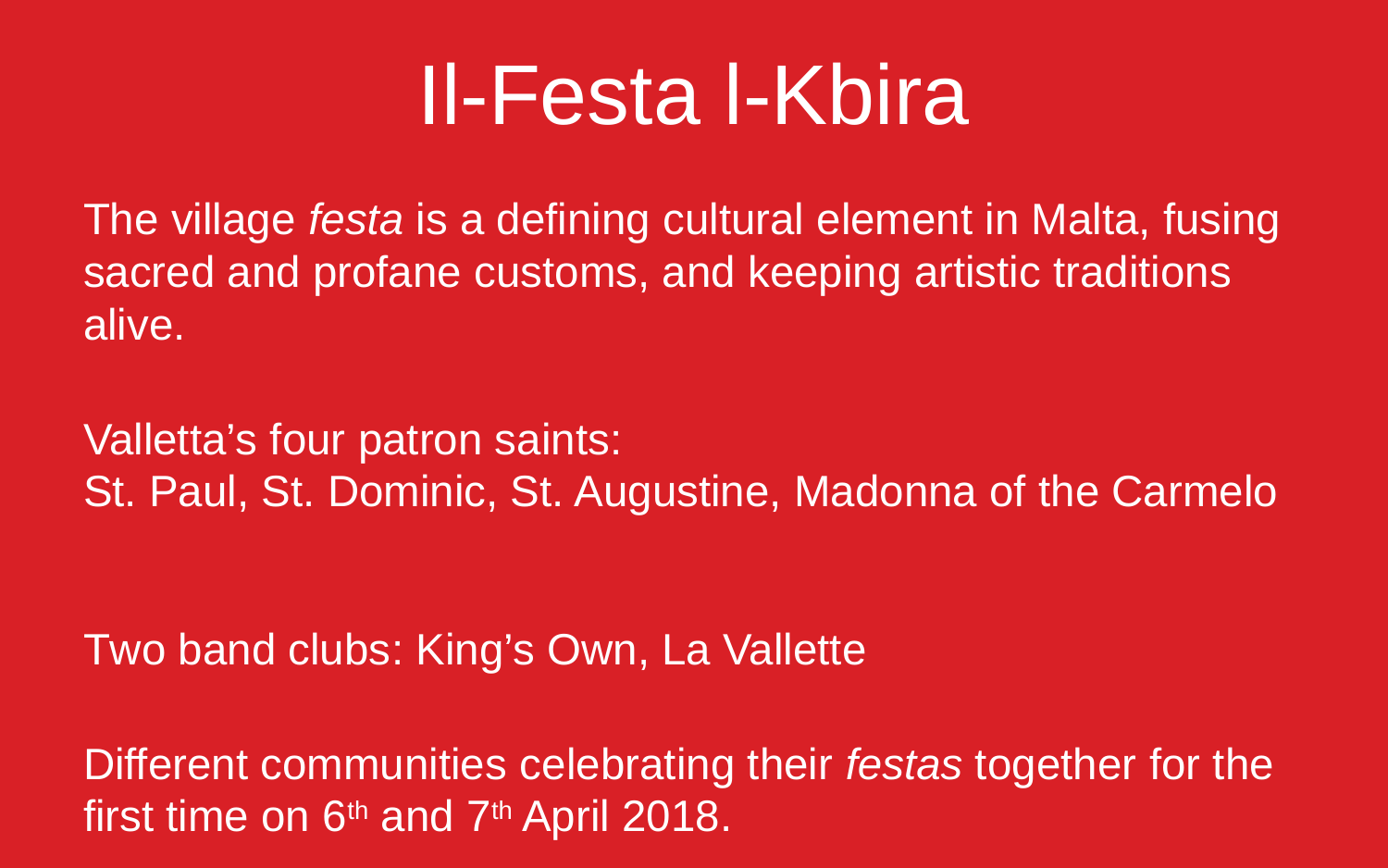

# Il-Festa l-Kbira
The village festa is a defining cultural element in Malta, fusing sacred and profane customs, and keeping artistic traditions alive.
Valletta’s four patron saints:
St. Paul, St. Dominic, St. Augustine, Madonna of the Carmelo
Two band clubs: King’s Own, La Vallette
Different communities celebrating their festas together for the first time on 6th and 7th April 2018.